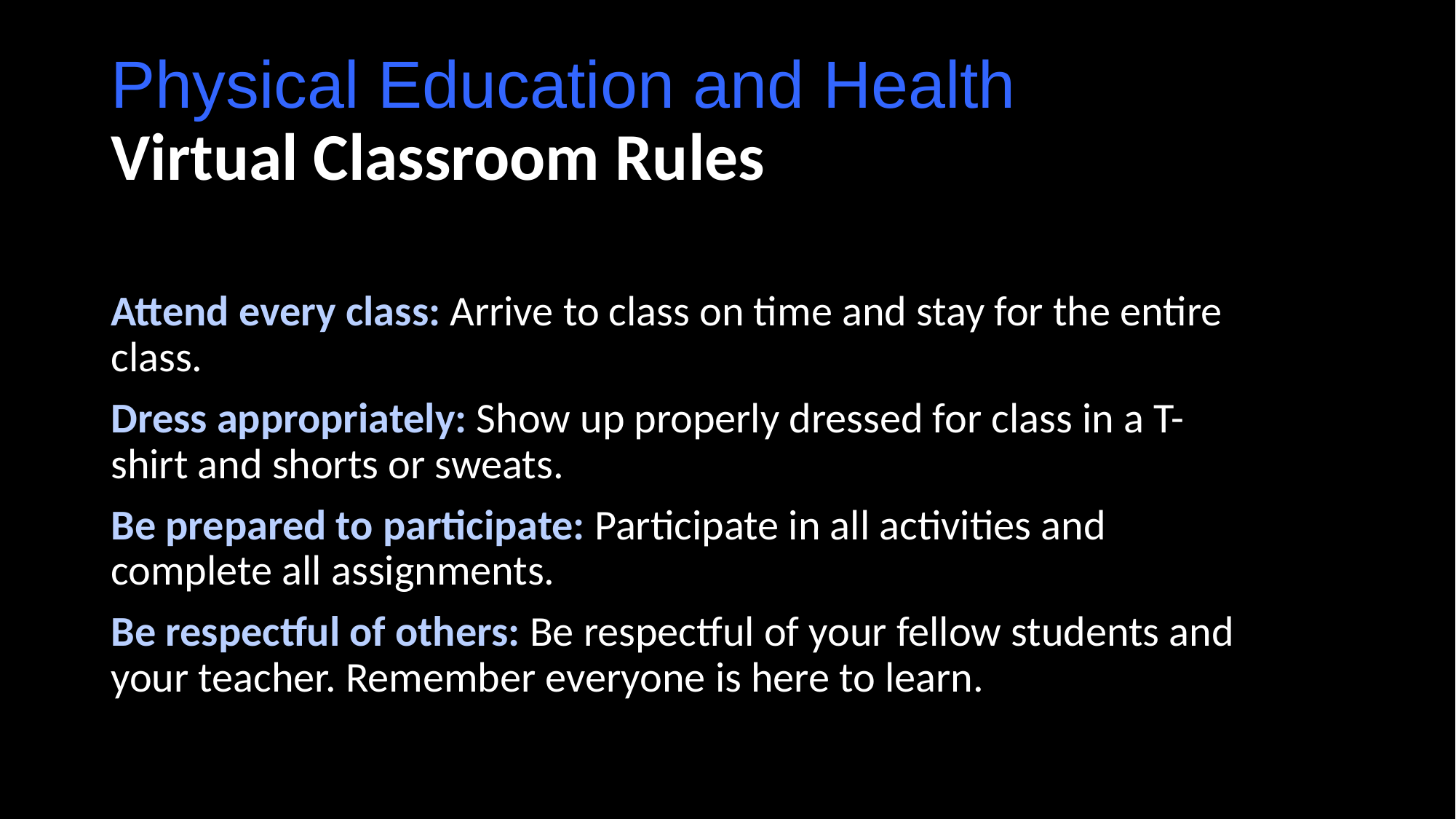

# Physical Education and Health Virtual Classroom Rules

Attend every class: Arrive to class on time and stay for the entire class.
Dress appropriately: Show up properly dressed for class in a T-shirt and shorts or sweats.
Be prepared to participate: Participate in all activities and complete all assignments.
Be respectful of others: Be respectful of your fellow students and your teacher. Remember everyone is here to learn.